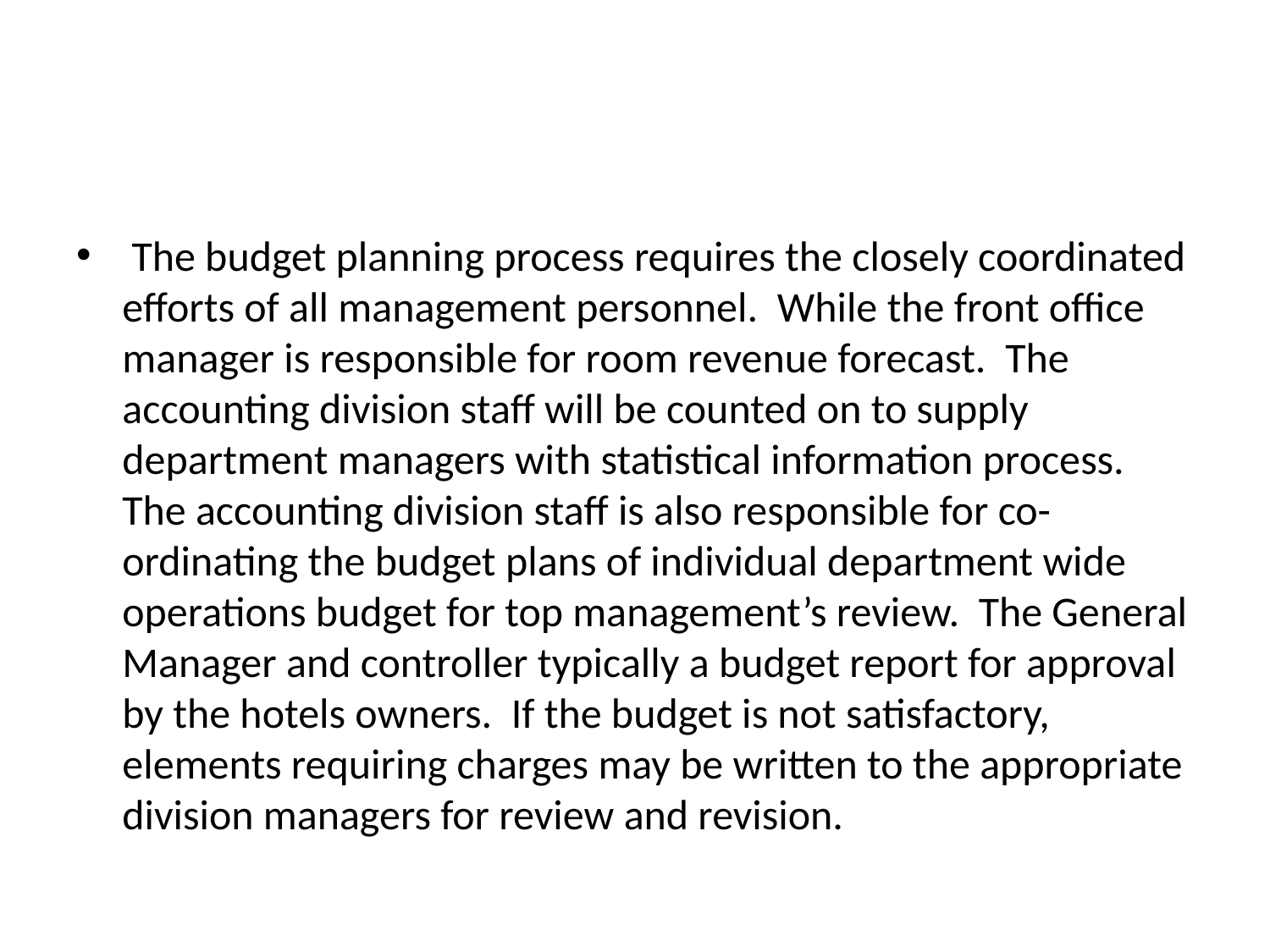

#
 The budget planning process requires the closely coordinated efforts of all management personnel.  While the front office manager is responsible for room revenue forecast.  The accounting division staff will be counted on to supply department managers with statistical information process.  The accounting division staff is also responsible for co-ordinating the budget plans of individual department wide operations budget for top management’s review.  The General Manager and controller typically a budget report for approval by the hotels owners.  If the budget is not satisfactory, elements requiring charges may be written to the appropriate division managers for review and revision.